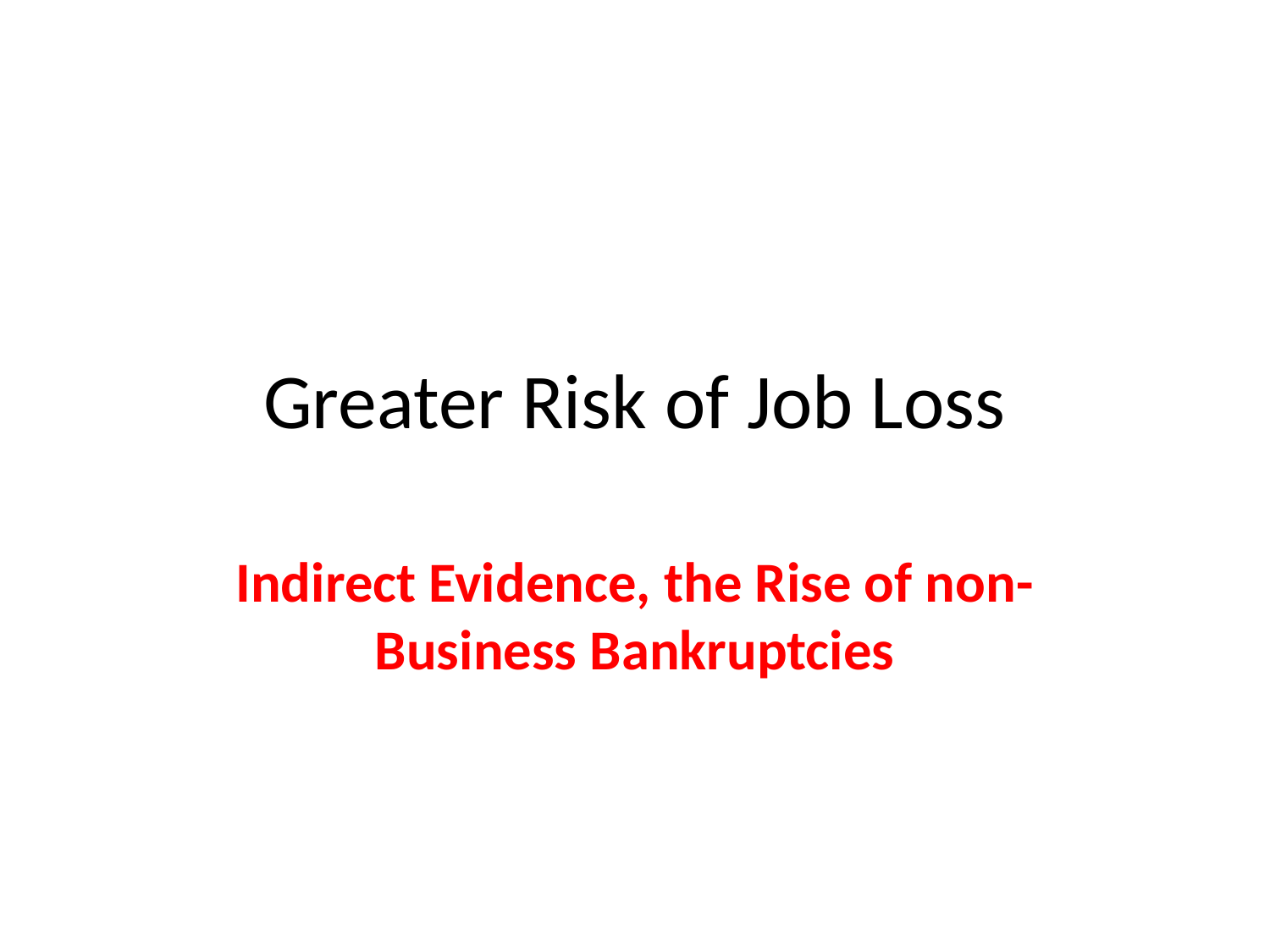

# Greater Risk of Job Loss
Indirect Evidence, the Rise of non-Business Bankruptcies